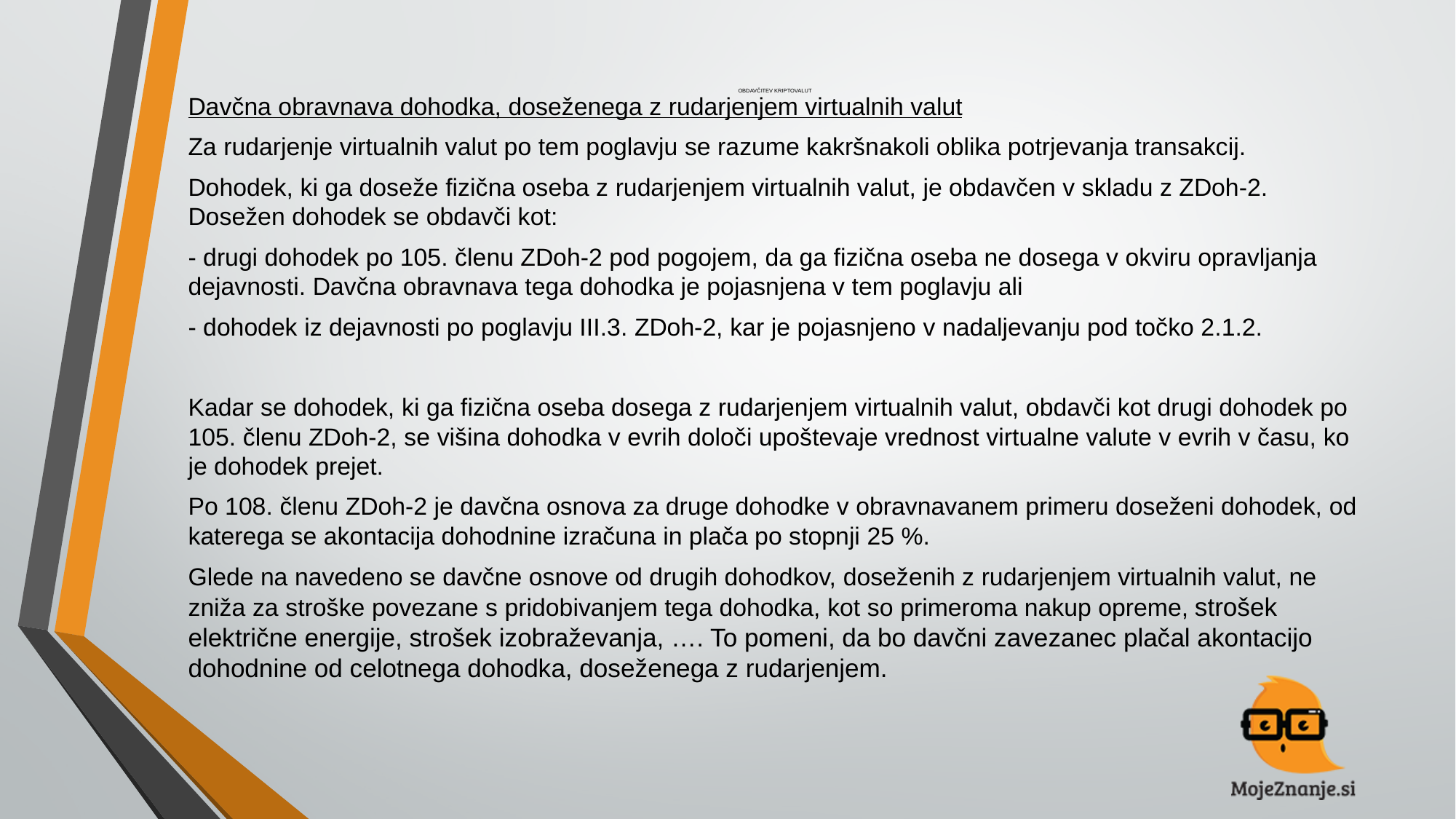

Davčna obravnava dohodka, doseženega z rudarjenjem virtualnih valut
Za rudarjenje virtualnih valut po tem poglavju se razume kakršnakoli oblika potrjevanja transakcij.
Dohodek, ki ga doseže fizična oseba z rudarjenjem virtualnih valut, je obdavčen v skladu z ZDoh-2. Dosežen dohodek se obdavči kot:
- drugi dohodek po 105. členu ZDoh-2 pod pogojem, da ga fizična oseba ne dosega v okviru opravljanja dejavnosti. Davčna obravnava tega dohodka je pojasnjena v tem poglavju ali
- dohodek iz dejavnosti po poglavju III.3. ZDoh-2, kar je pojasnjeno v nadaljevanju pod točko 2.1.2.

Kadar se dohodek, ki ga fizična oseba dosega z rudarjenjem virtualnih valut, obdavči kot drugi dohodek po 105. členu ZDoh-2, se višina dohodka v evrih določi upoštevaje vrednost virtualne valute v evrih v času, ko je dohodek prejet.
Po 108. členu ZDoh-2 je davčna osnova za druge dohodke v obravnavanem primeru doseženi dohodek, od katerega se akontacija dohodnine izračuna in plača po stopnji 25 %.
Glede na navedeno se davčne osnove od drugih dohodkov, doseženih z rudarjenjem virtualnih valut, ne zniža za stroške povezane s pridobivanjem tega dohodka, kot so primeroma nakup opreme, strošek električne energije, strošek izobraževanja, …. To pomeni, da bo davčni zavezanec plačal akontacijo dohodnine od celotnega dohodka, doseženega z rudarjenjem.
# OBDAVČITEV KRIPTOVALUT